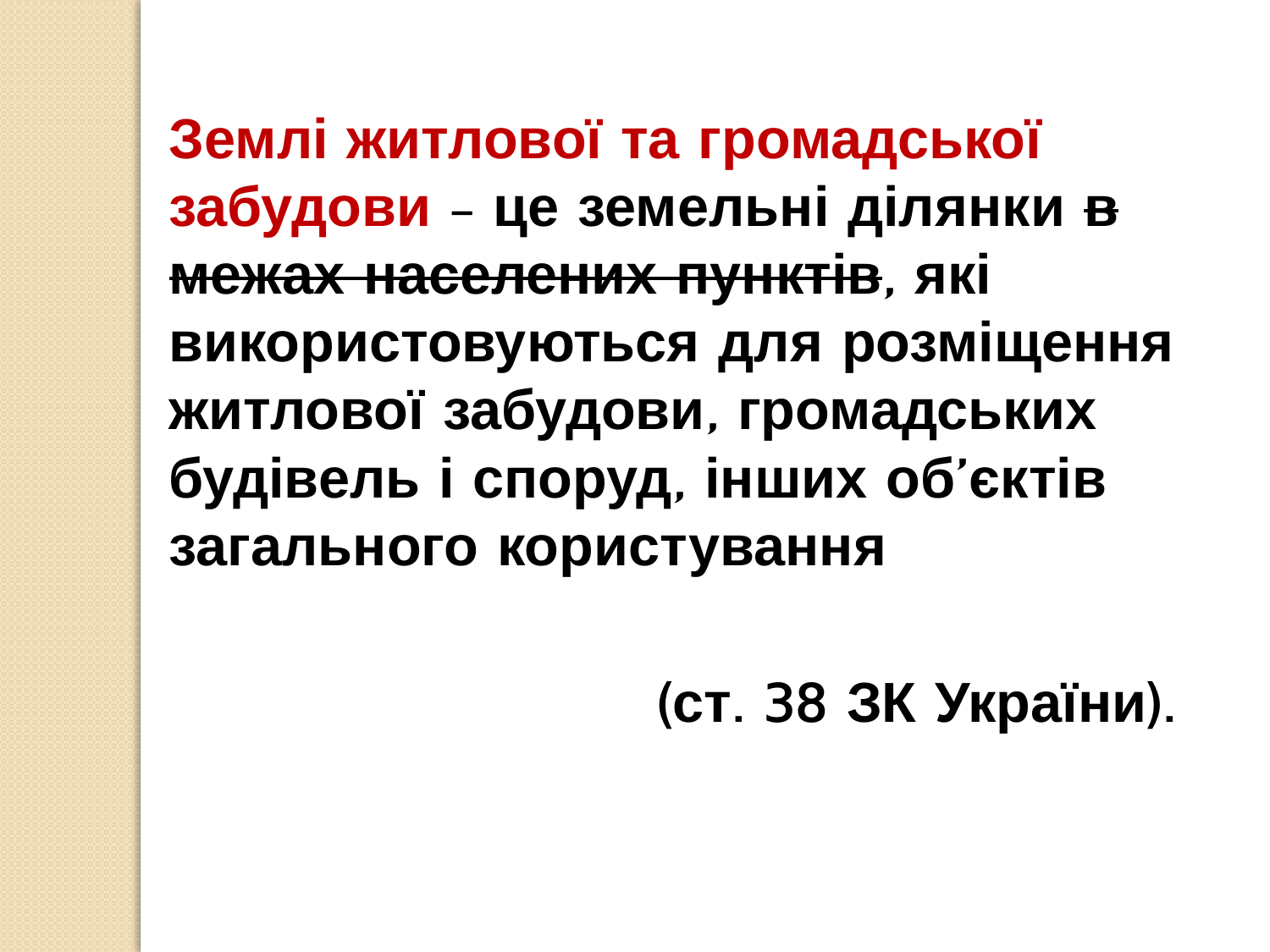

Землі житлової та громадської забудови – це земельні ділянки в межах населених пунктів, які використовуються для розміщення житлової забудови, громадських будівель і споруд, інших об’єктів загального користування

(ст. 38 ЗК України).